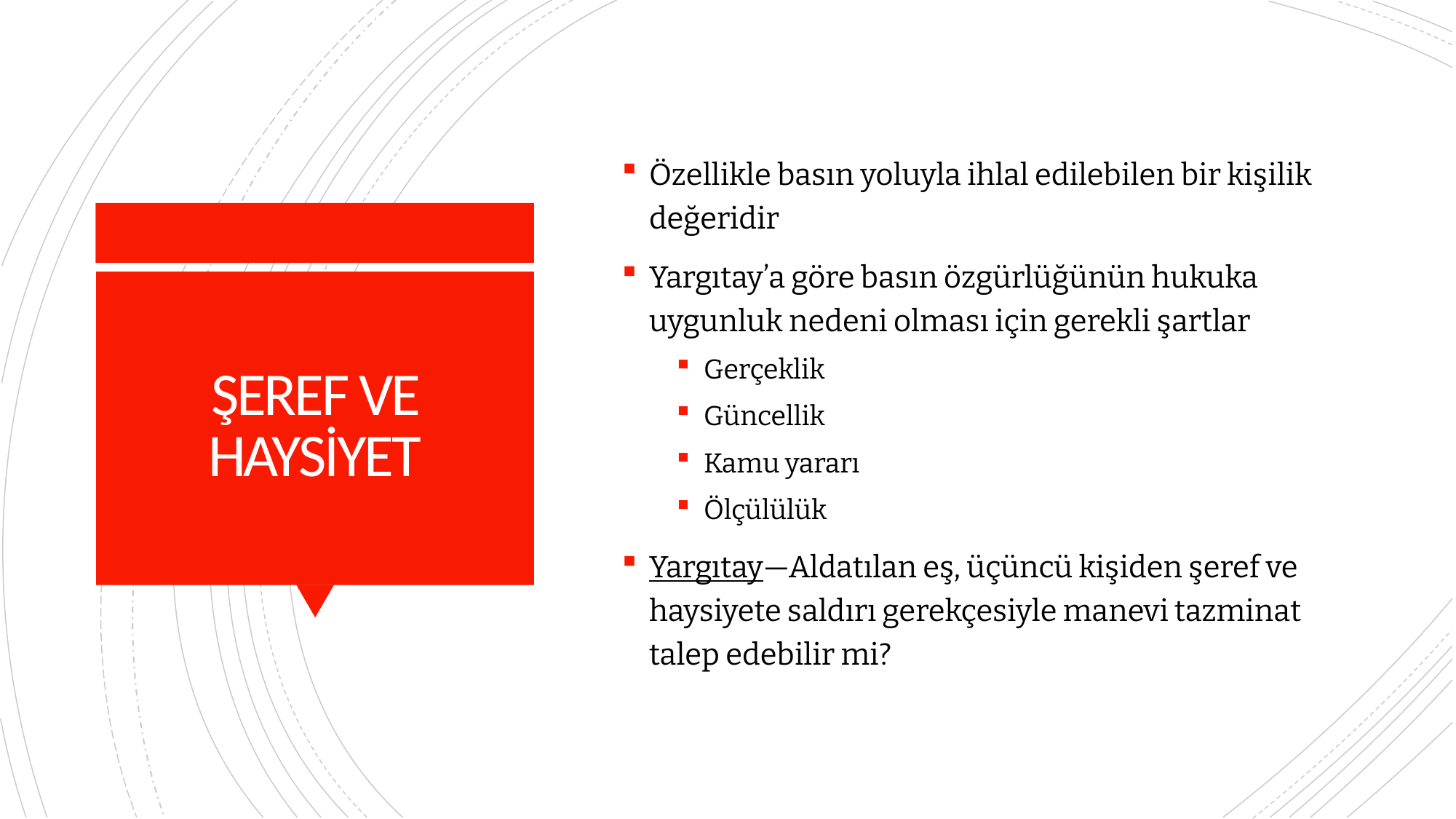

Özellikle basın yoluyla ihlal edilebilen bir kişilik değeridir
Yargıtay’a göre basın özgürlüğünün hukuka uygunluk nedeni olması için gerekli şartlar
Gerçeklik
Güncellik
Kamu yararı
Ölçülülük
Yargıtay—Aldatılan eş, üçüncü kişiden şeref ve haysiyete saldırı gerekçesiyle manevi tazminat talep edebilir mi?
# ŞEREF VE HAYSİYET